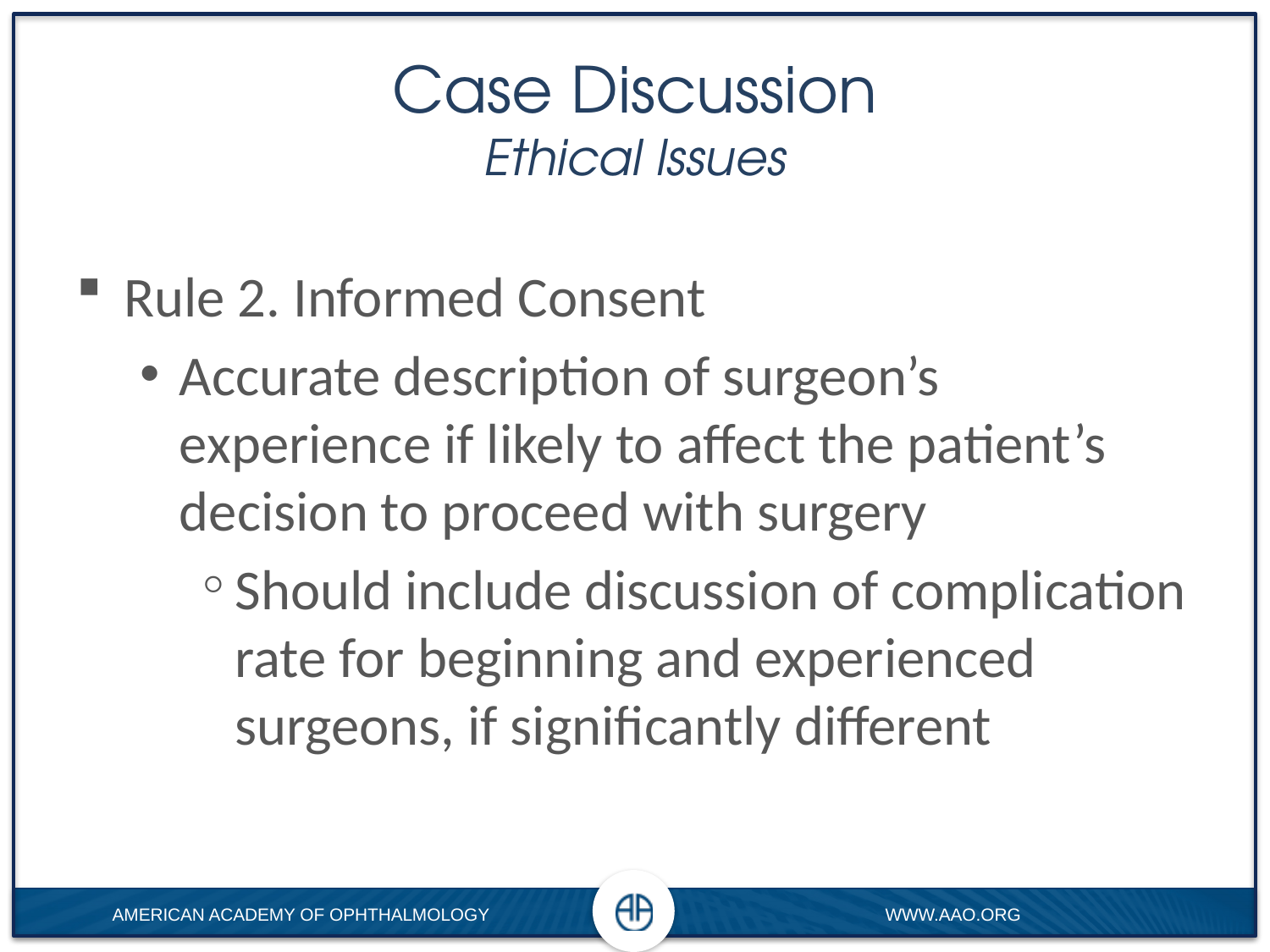

# Case Discussion Ethical Issues
Rule 2. Informed Consent
Accurate description of surgeon’s experience if likely to affect the patient’s decision to proceed with surgery
Should include discussion of complication rate for beginning and experienced surgeons, if significantly different